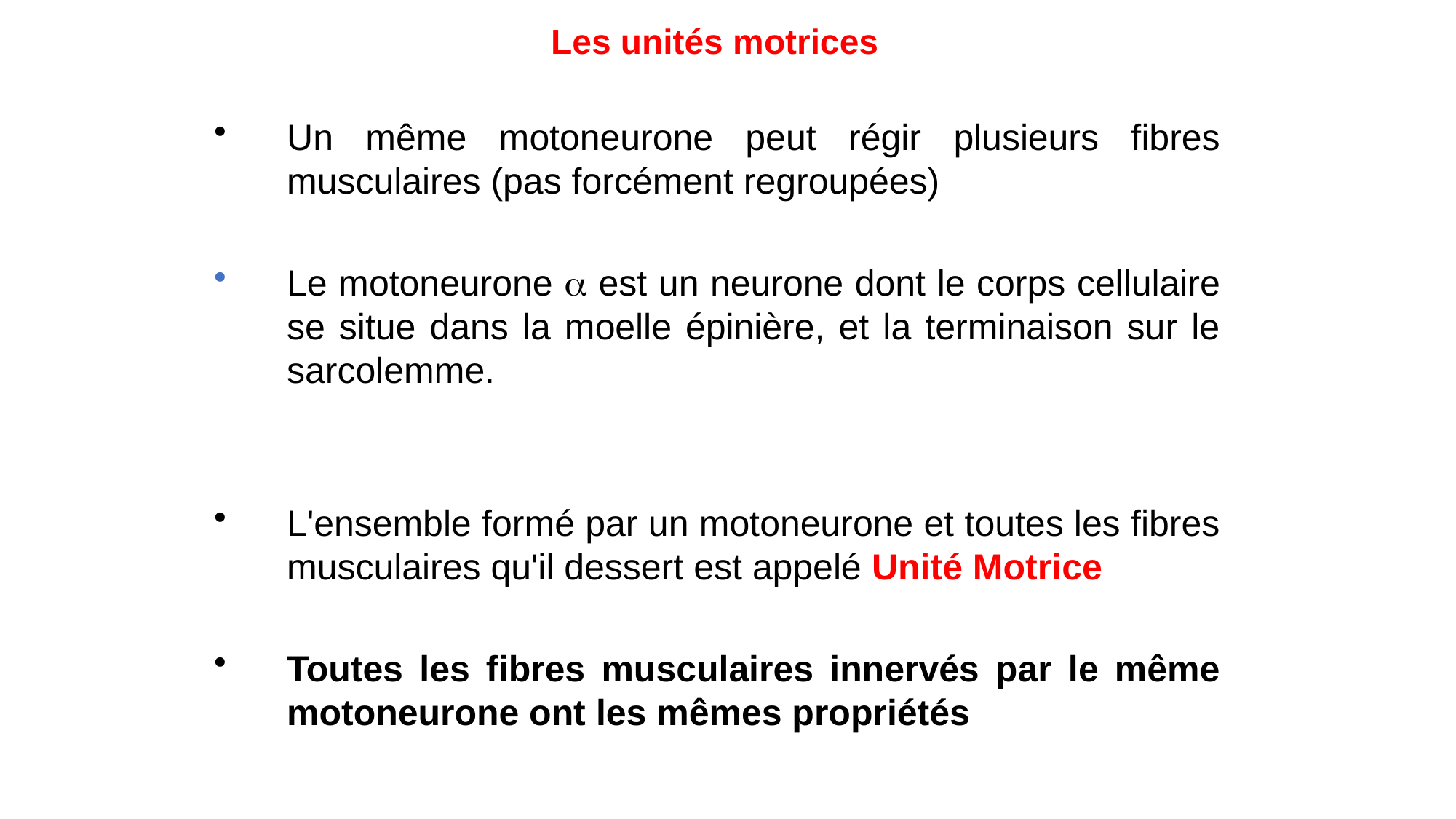

Les unités motrices
Un même motoneurone peut régir plusieurs fibres musculaires (pas forcément regroupées)

Le motoneurone α est un neurone dont le corps cellulaire se situe dans la moelle épinière, et la terminaison sur le sarcolemme.

L'ensemble formé par un motoneurone et toutes les fibres musculaires qu'il dessert est appelé Unité Motrice

Toutes les fibres musculaires innervés par le même motoneurone ont les mêmes propriétés